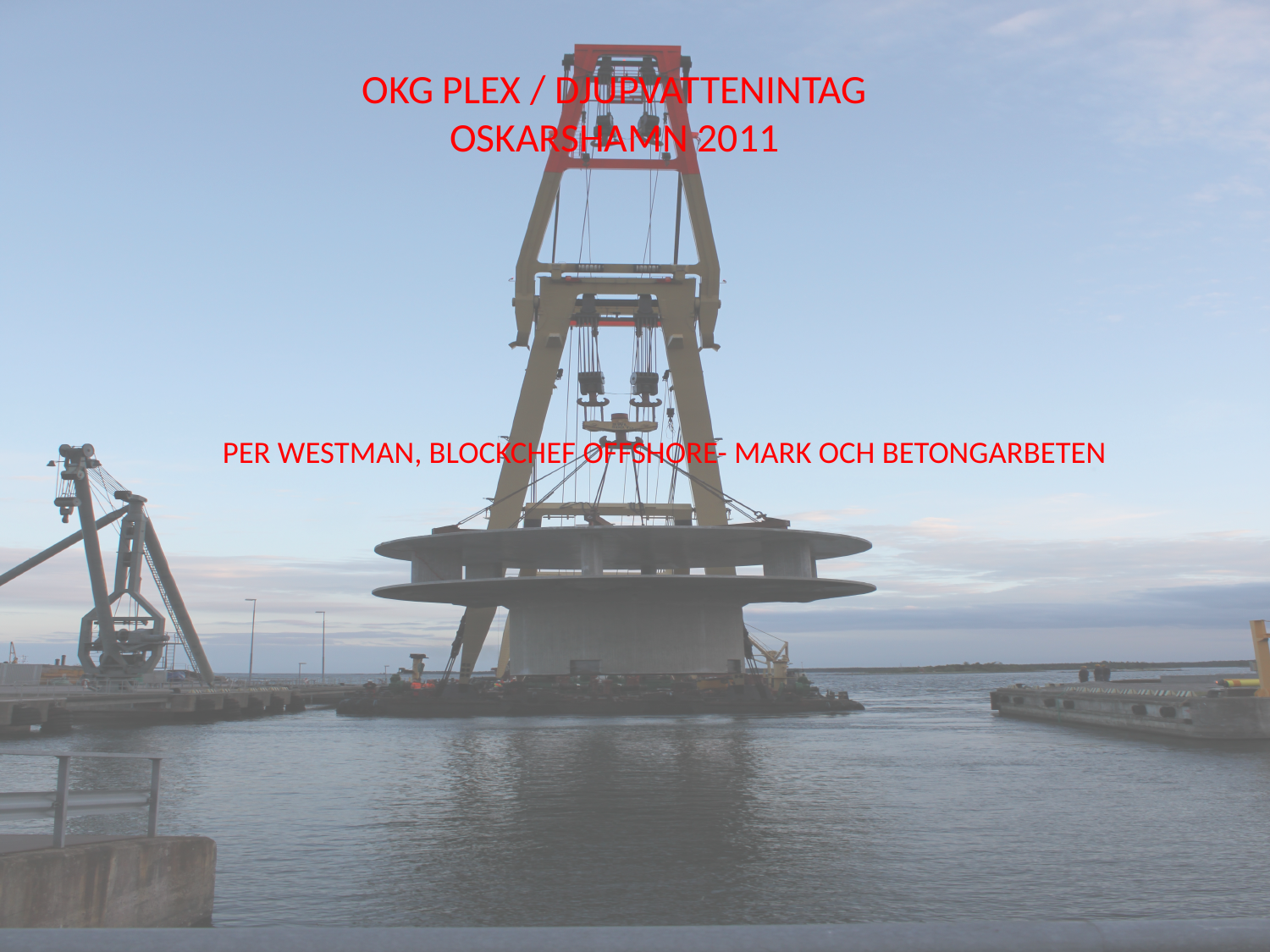

# OKG PLEX / DJUPVATTENINTAG OSKARSHAMN 2011
PER WESTMAN, BLOCKCHEF OFFSHORE- MARK OCH BETONGARBETEN